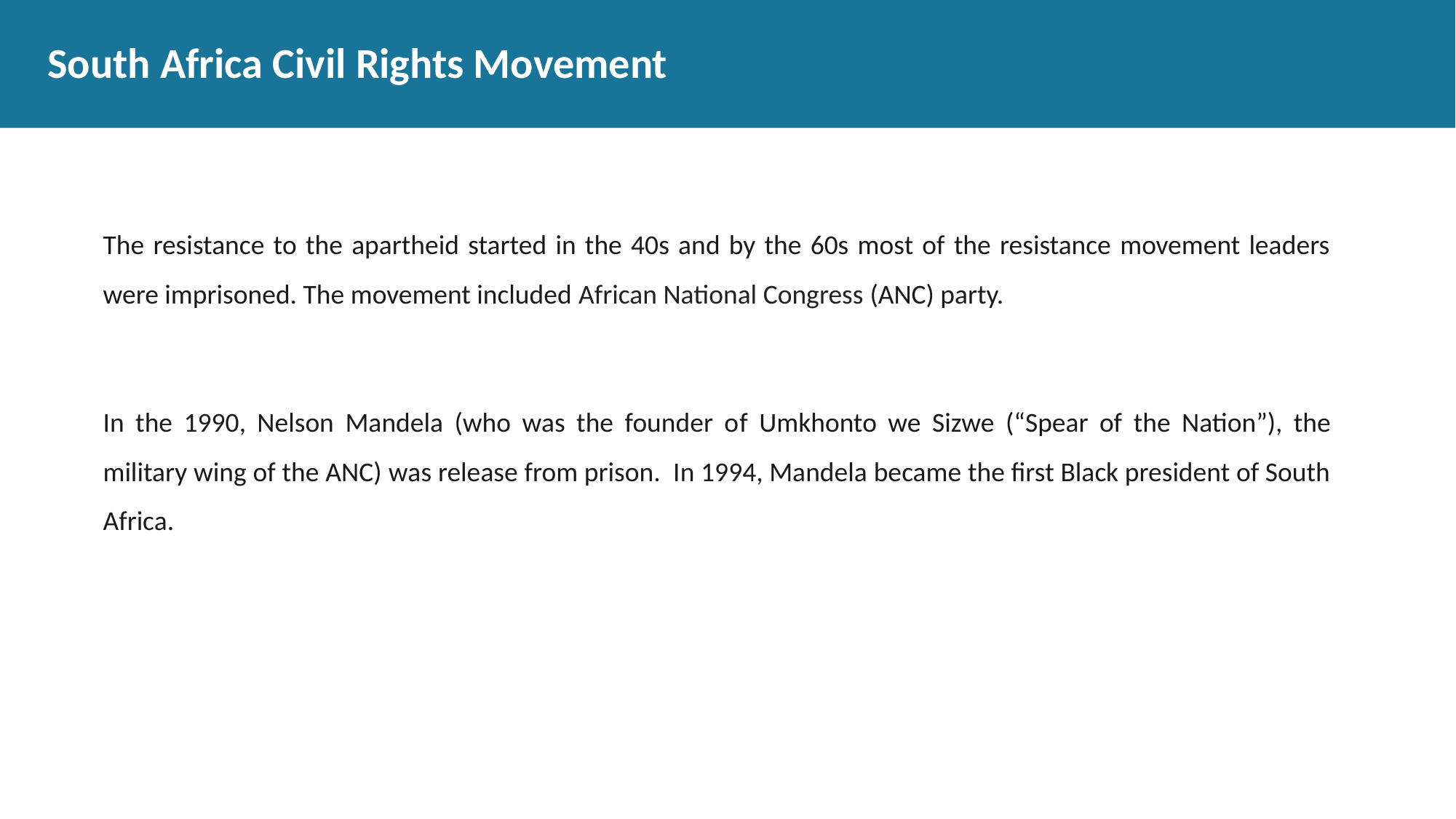

# South Africa Civil Rights Movement
The resistance to the apartheid started in the 40s and by the 60s most of the resistance movement leaders were imprisoned. The movement included African National Congress (ANC) party.

In the 1990, Nelson Mandela (who was the founder of Umkhonto we Sizwe (“Spear of the Nation”), the military wing of the ANC) was release from prison.  In 1994, Mandela became the first Black president of South Africa.